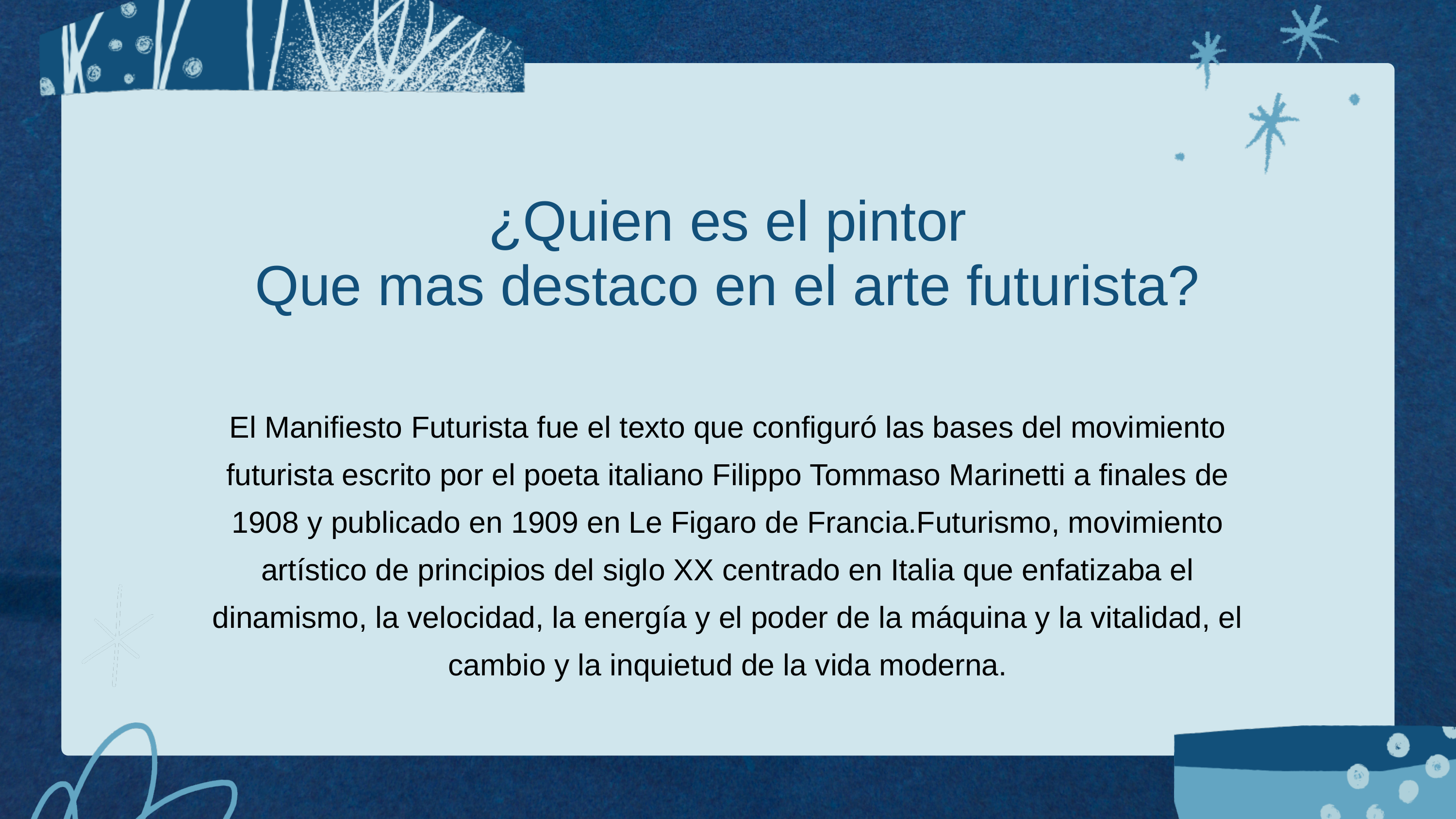

¿Quien es el pintor
Que mas destaco en el arte futurista?
El Manifiesto Futurista fue el texto que configuró las bases del movimiento futurista escrito por el poeta italiano Filippo Tommaso Marinetti a finales de 1908 y publicado en 1909 en Le Figaro de Francia.Futurismo, movimiento artístico de principios del siglo XX centrado en Italia que enfatizaba el dinamismo, la velocidad, la energía y el poder de la máquina y la vitalidad, el cambio y la inquietud de la vida moderna.